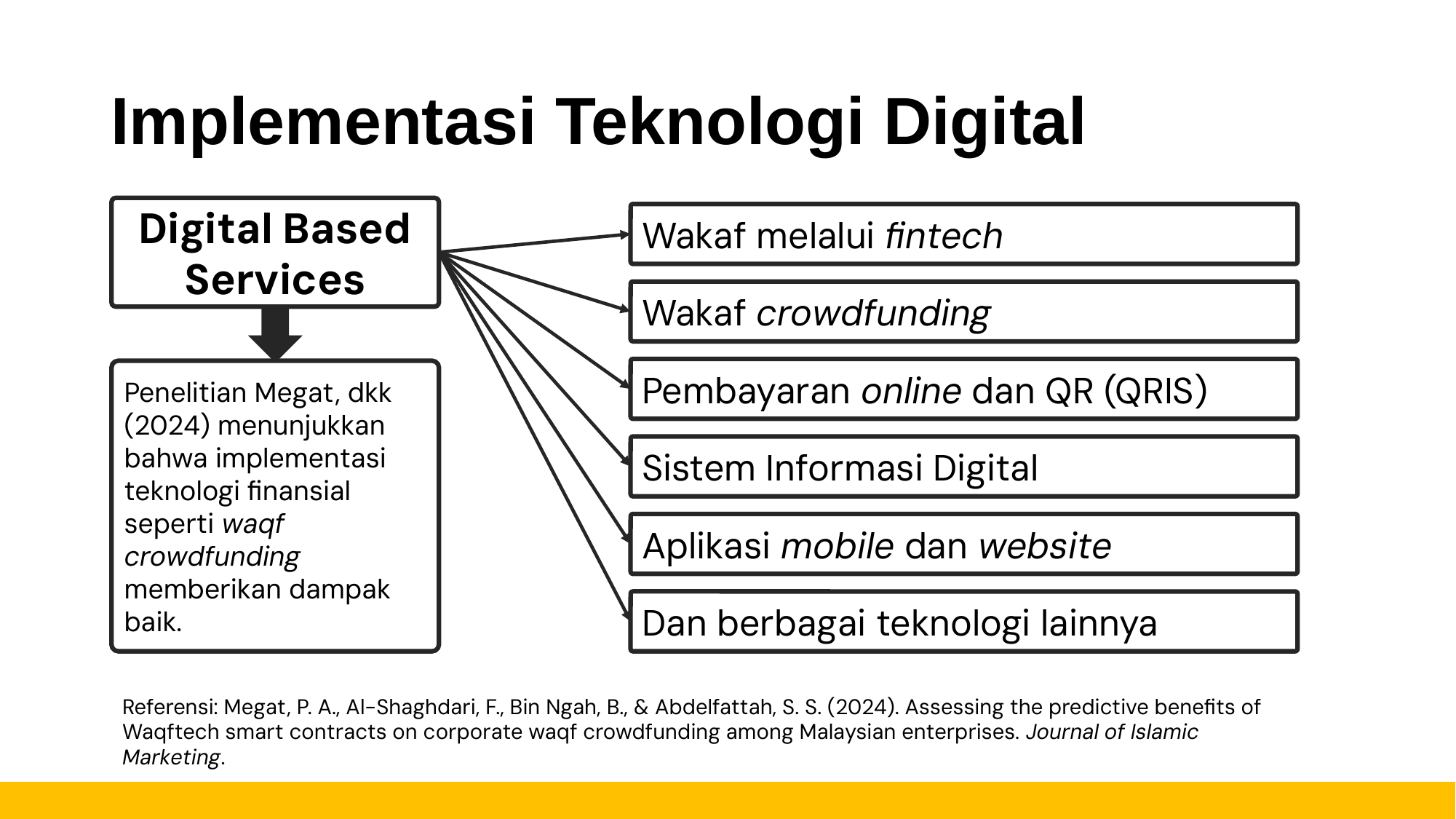

# Implementasi Teknologi Digital
Digital Based Services
Wakaf melalui fintech
Wakaf crowdfunding

Pembayaran online dan QR (QRIS)
Penelitian Megat, dkk (2024) menunjukkan bahwa implementasi teknologi finansial seperti waqf crowdfunding memberikan dampak baik.
Sistem Informasi Digital
Aplikasi mobile dan website
Dan berbagai teknologi lainnya
Referensi: Megat, P. A., Al-Shaghdari, F., Bin Ngah, B., & Abdelfattah, S. S. (2024). Assessing the predictive benefits of Waqftech smart contracts on corporate waqf crowdfunding among Malaysian enterprises. Journal of Islamic Marketing.